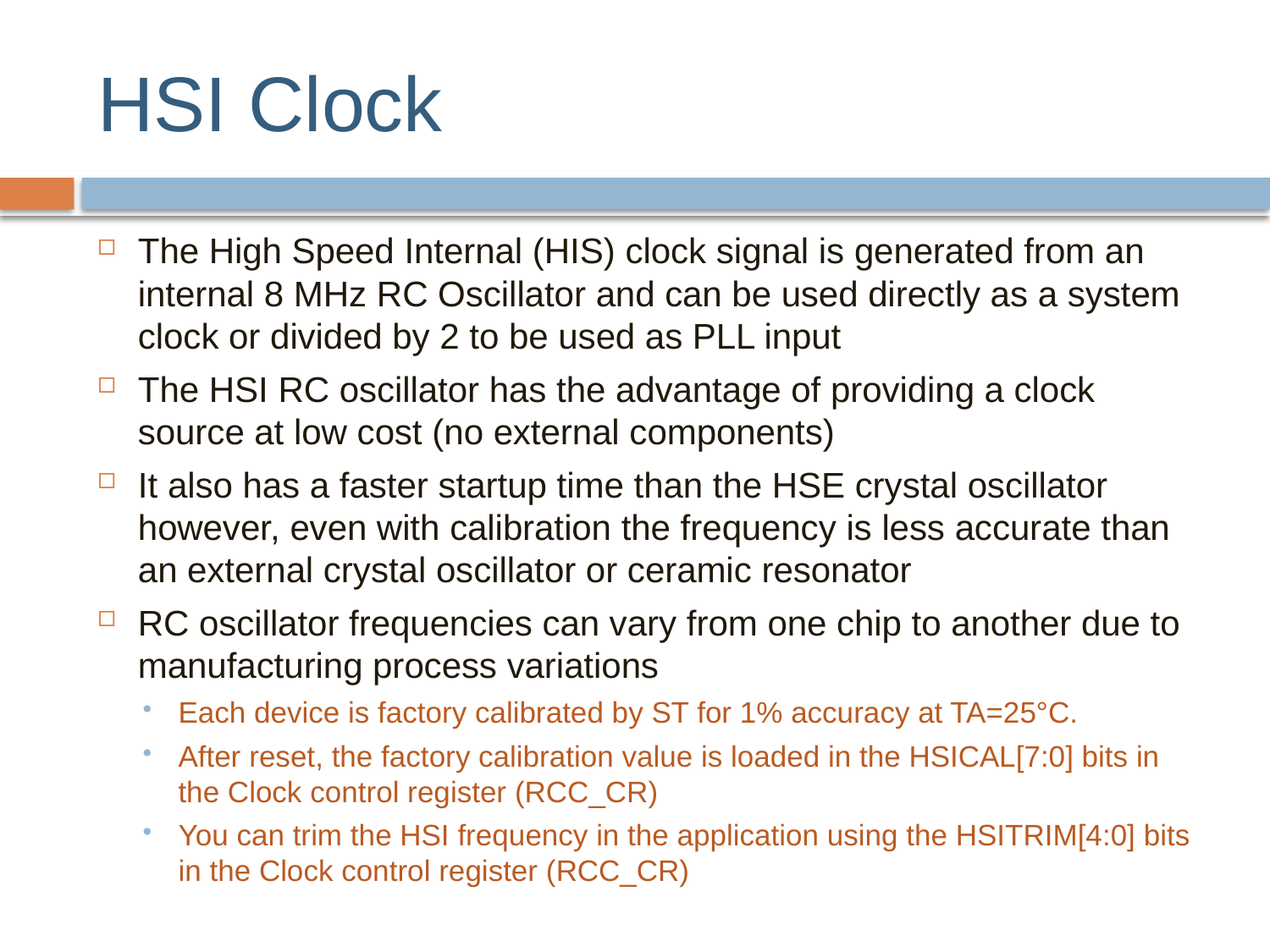

# HSI Clock
The High Speed Internal (HIS) clock signal is generated from an internal 8 MHz RC Oscillator and can be used directly as a system clock or divided by 2 to be used as PLL input
The HSI RC oscillator has the advantage of providing a clock source at low cost (no external components)
It also has a faster startup time than the HSE crystal oscillator however, even with calibration the frequency is less accurate than an external crystal oscillator or ceramic resonator
RC oscillator frequencies can vary from one chip to another due to  manufacturing process variations
Each device is factory calibrated by ST for 1% accuracy at TA=25°C.
After reset, the factory calibration value is loaded in the HSICAL[7:0] bits in the Clock control register (RCC_CR)
You can trim the HSI frequency in the application using the HSITRIM[4:0] bits in the Clock control register (RCC_CR)